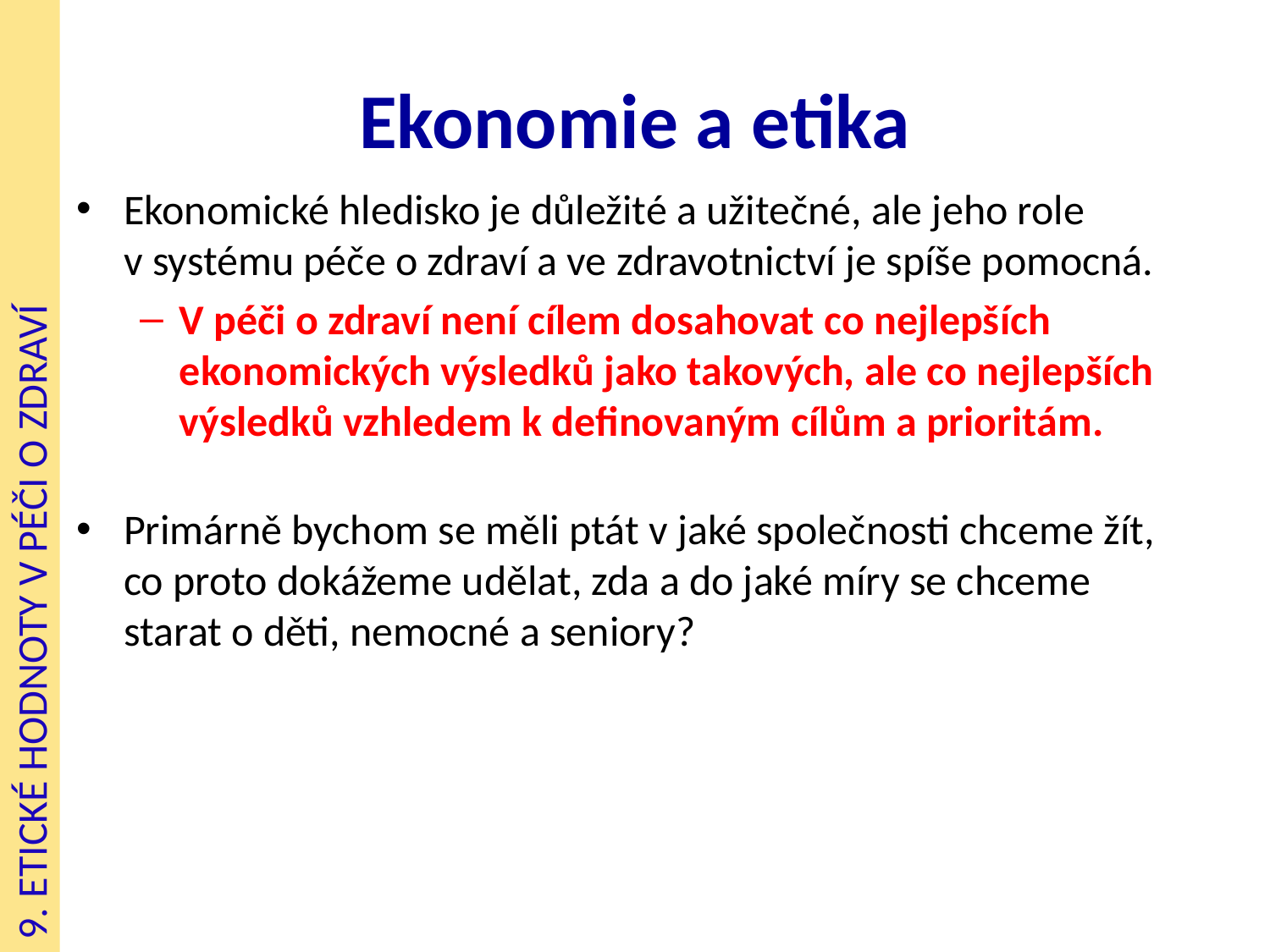

# Ekonomie a etika
Ekonomické hledisko je důležité a užitečné, ale jeho role v systému péče o zdraví a ve zdravotnictví je spíše pomocná.
V péči o zdraví není cílem dosahovat co nejlepších ekonomických výsledků jako takových, ale co nejlepších výsledků vzhledem k definovaným cílům a prioritám.

Primárně bychom se měli ptát v jaké společnosti chceme žít, co proto dokážeme udělat, zda a do jaké míry se chceme starat o děti, nemocné a seniory?
9. ETICKÉ HODNOTY V PÉČI O ZDRAVÍ